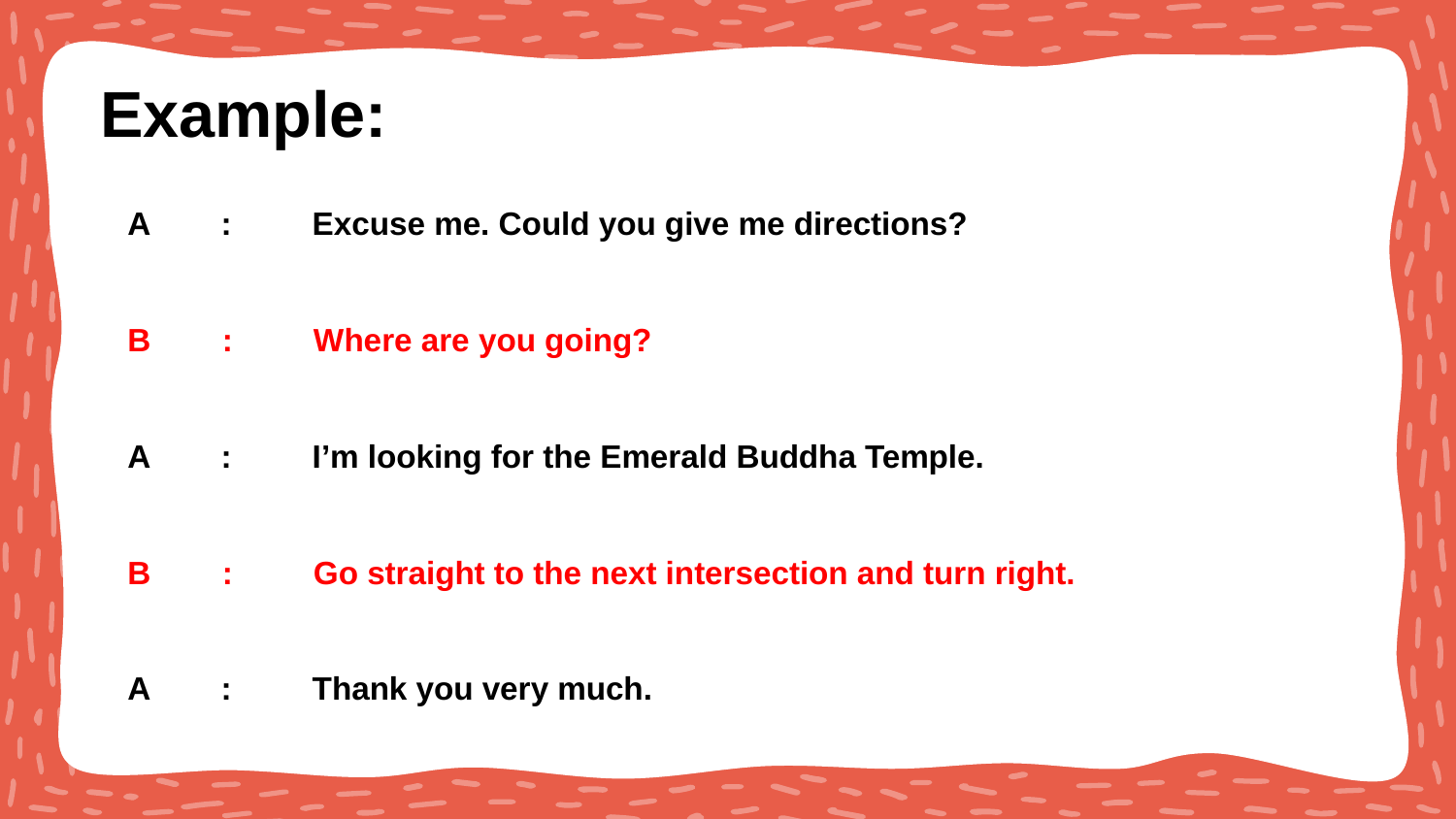

Example:
A        :         Excuse me. Could you give me directions?

B        :         Where are you going?

A        :         I’m looking for the Emerald Buddha Temple.

B        :         Go straight to the next intersection and turn right.

A        :         Thank you very much.